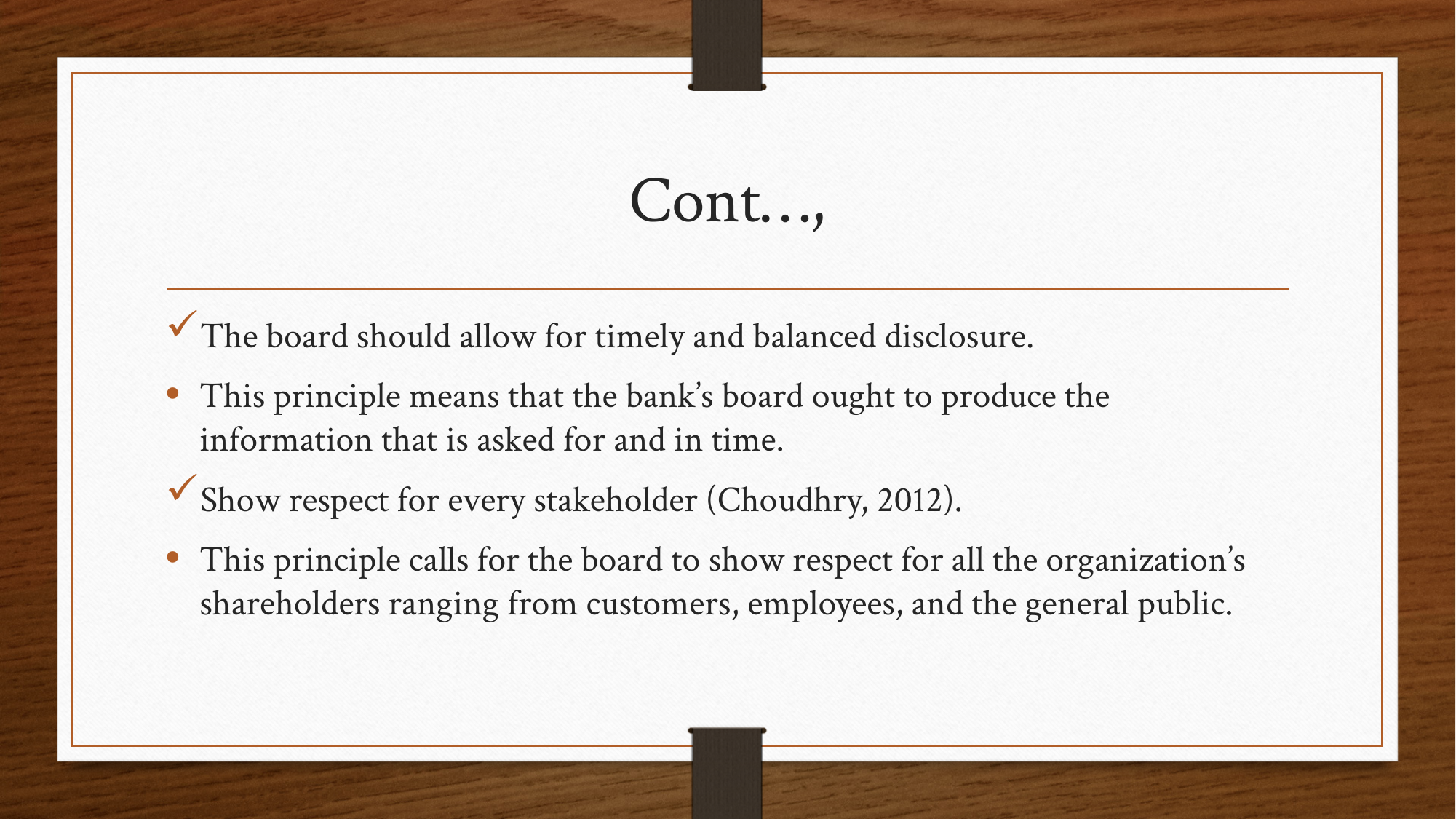

# Cont…,
The board should allow for timely and balanced disclosure.
This principle means that the bank’s board ought to produce the information that is asked for and in time.
Show respect for every stakeholder (Choudhry, 2012).
This principle calls for the board to show respect for all the organization’s shareholders ranging from customers, employees, and the general public.